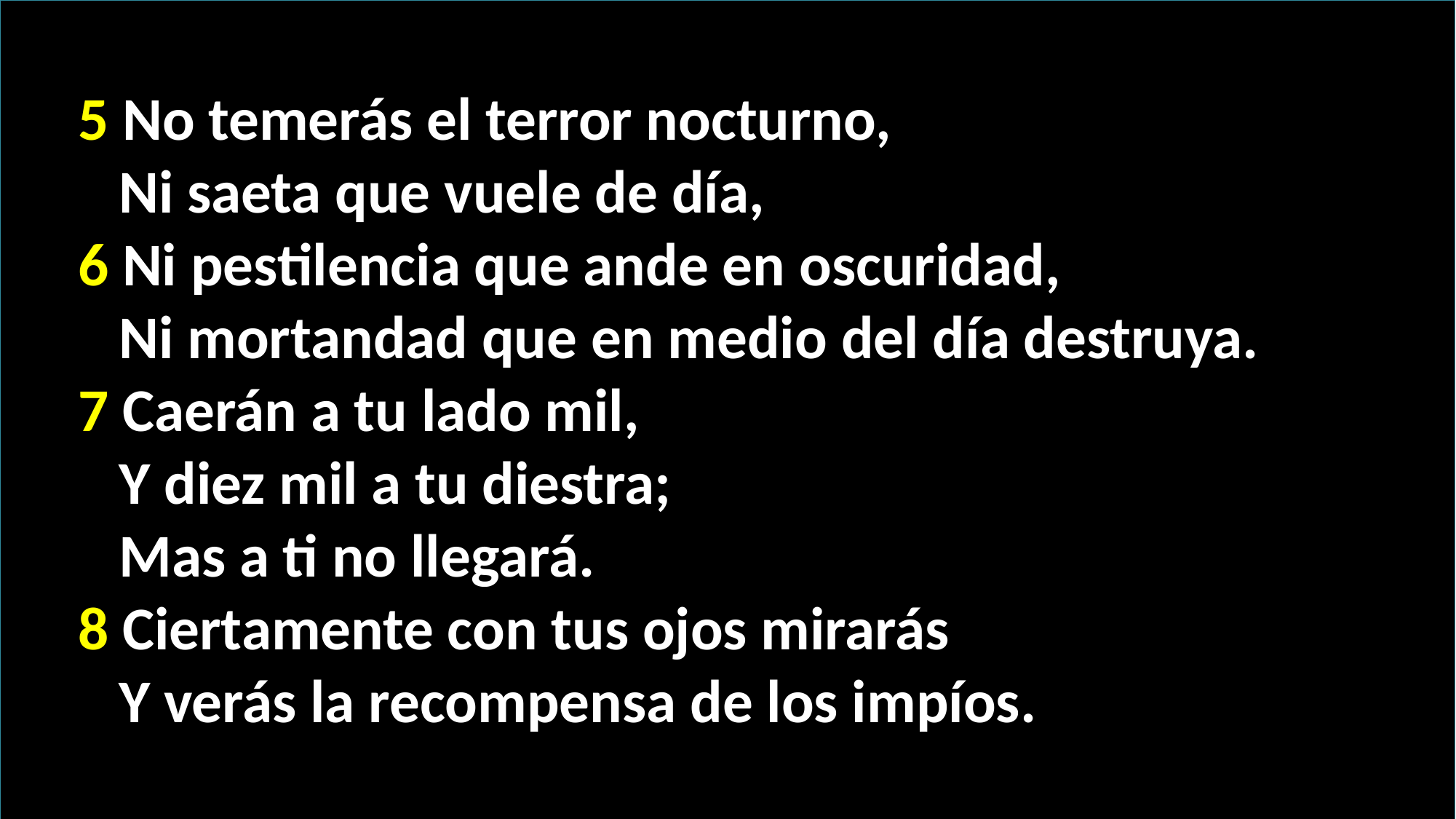

5 No temerás el terror nocturno,
   Ni saeta que vuele de día,
6 Ni pestilencia que ande en oscuridad,
   Ni mortandad que en medio del día destruya.
7 Caerán a tu lado mil,
   Y diez mil a tu diestra;
   Mas a ti no llegará.
8 Ciertamente con tus ojos mirarás
   Y verás la recompensa de los impíos.